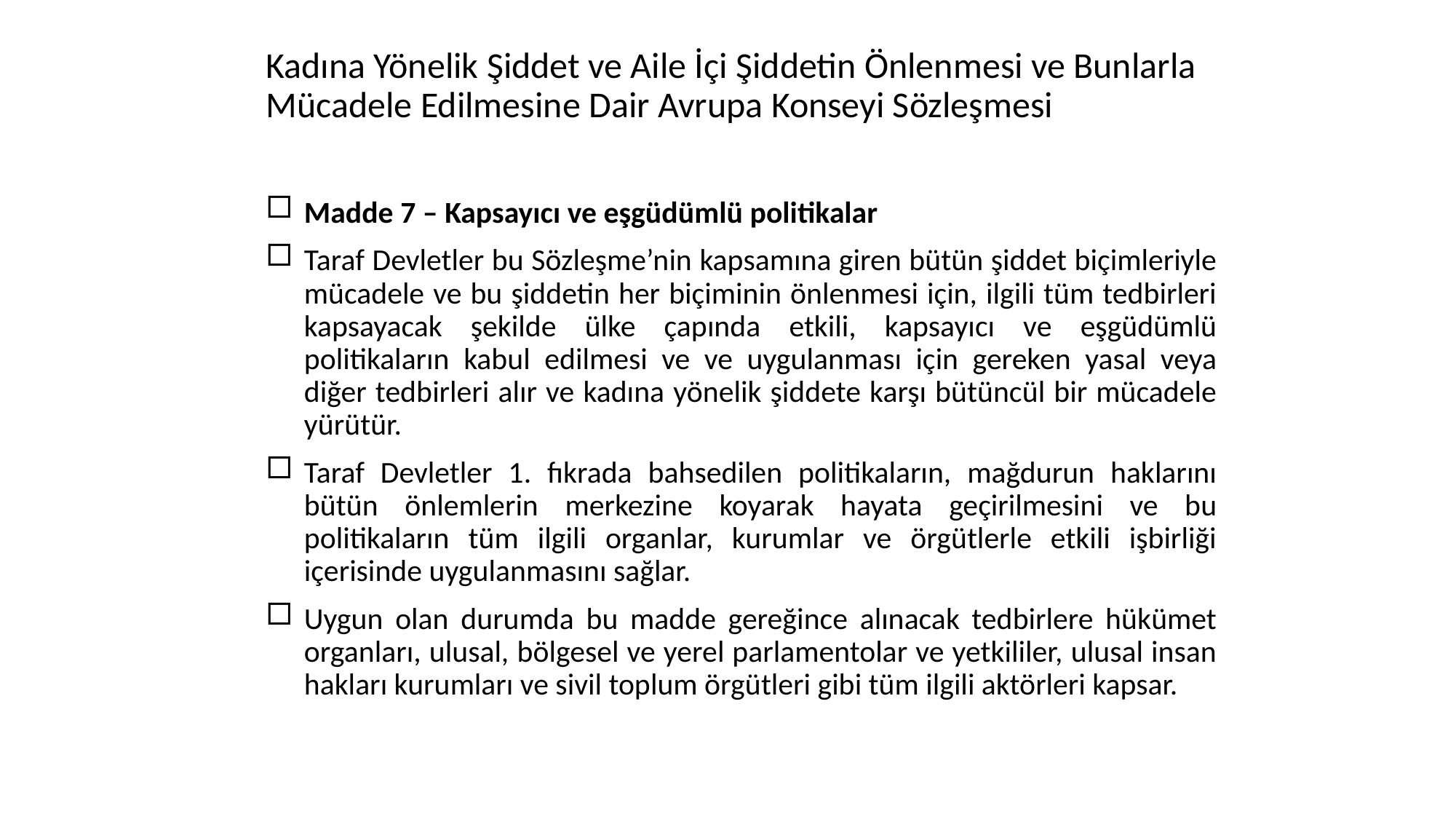

# Kadına Yönelik Şiddet ve Aile İçi Şiddetin Önlenmesi ve Bunlarla Mücadele Edilmesine Dair Avrupa Konseyi Sözleşmesi
Madde 7 – Kapsayıcı ve eşgüdümlü politikalar
Taraf Devletler bu Sözleşme’nin kapsamına giren bütün şiddet biçimleriyle mücadele ve bu şiddetin her biçiminin önlenmesi için, ilgili tüm tedbirleri kapsayacak şekilde ülke çapında etkili, kapsayıcı ve eşgüdümlü politikaların kabul edilmesi ve ve uygulanması için gereken yasal veya diğer tedbirleri alır ve kadına yönelik şiddete karşı bütüncül bir mücadele yürütür.
Taraf Devletler 1. fıkrada bahsedilen politikaların, mağdurun haklarını bütün önlemlerin merkezine koyarak hayata geçirilmesini ve bu politikaların tüm ilgili organlar, kurumlar ve örgütlerle etkili işbirliği içerisinde uygulanmasını sağlar.
Uygun olan durumda bu madde gereğince alınacak tedbirlere hükümet organları, ulusal, bölgesel ve yerel parlamentolar ve yetkililer, ulusal insan hakları kurumları ve sivil toplum örgütleri gibi tüm ilgili aktörleri kapsar.